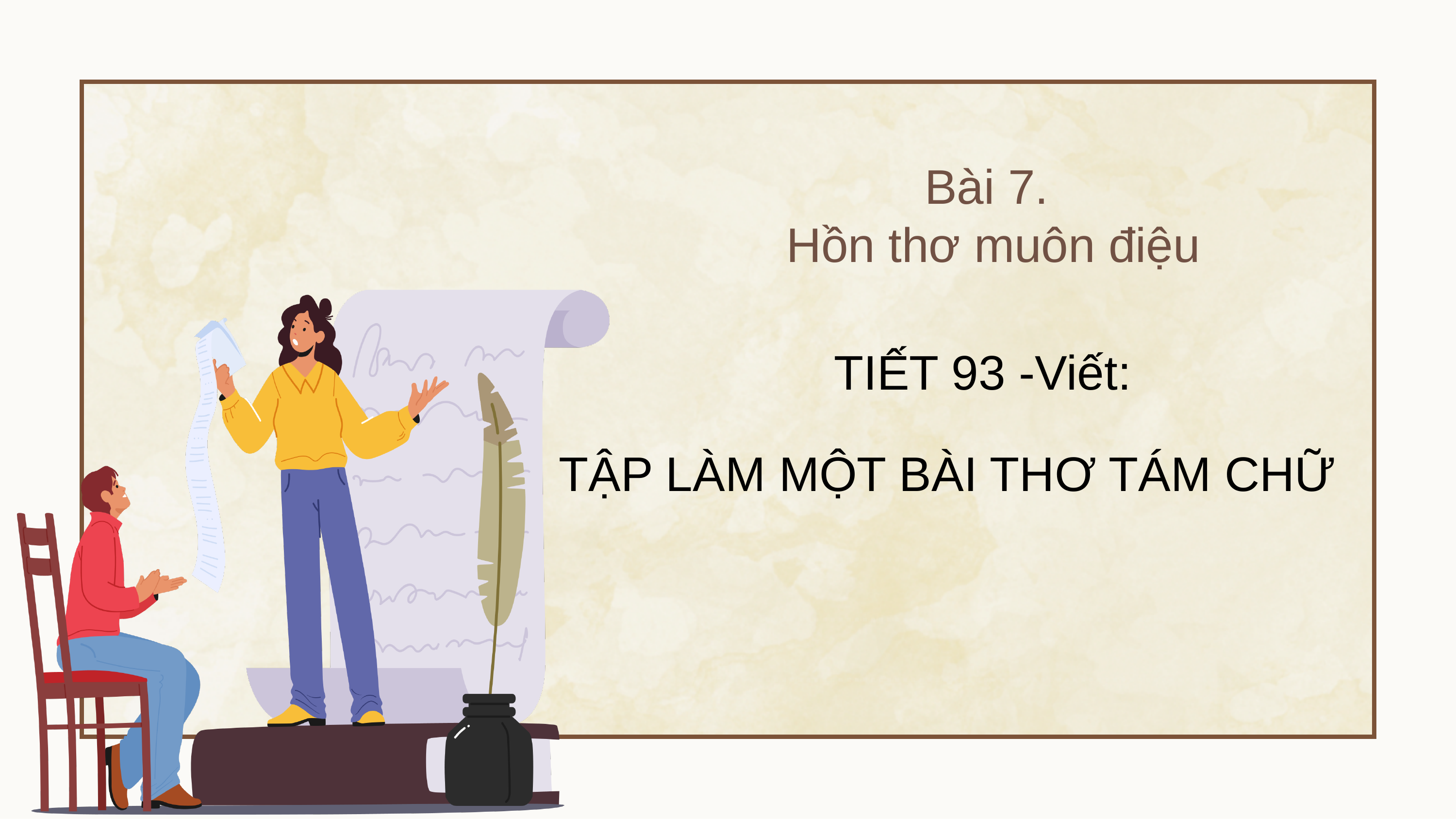

Bài 7.
Hồn thơ muôn điệu

TIẾT 93 -Viết:
TẬP LÀM MỘT BÀI THƠ TÁM CHỮ